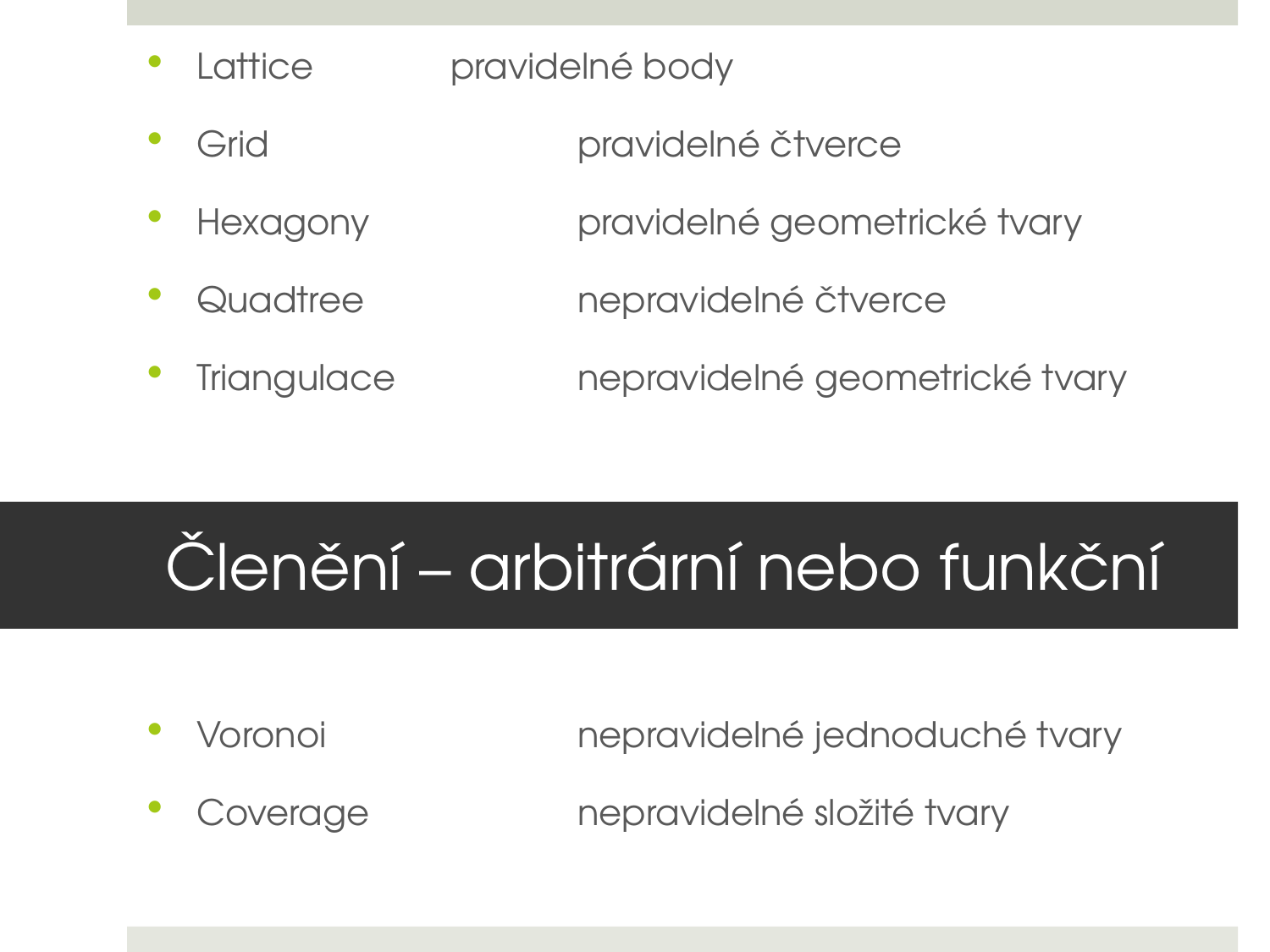

Lattice		pravidelné body
Grid			pravidelné čtverce
Hexagony		pravidelné geometrické tvary
Quadtree		nepravidelné čtverce
Triangulace		nepravidelné geometrické tvary
# Členění – arbitrární nebo funkční
Voronoi 		nepravidelné jednoduché tvary
Coverage		nepravidelné složité tvary